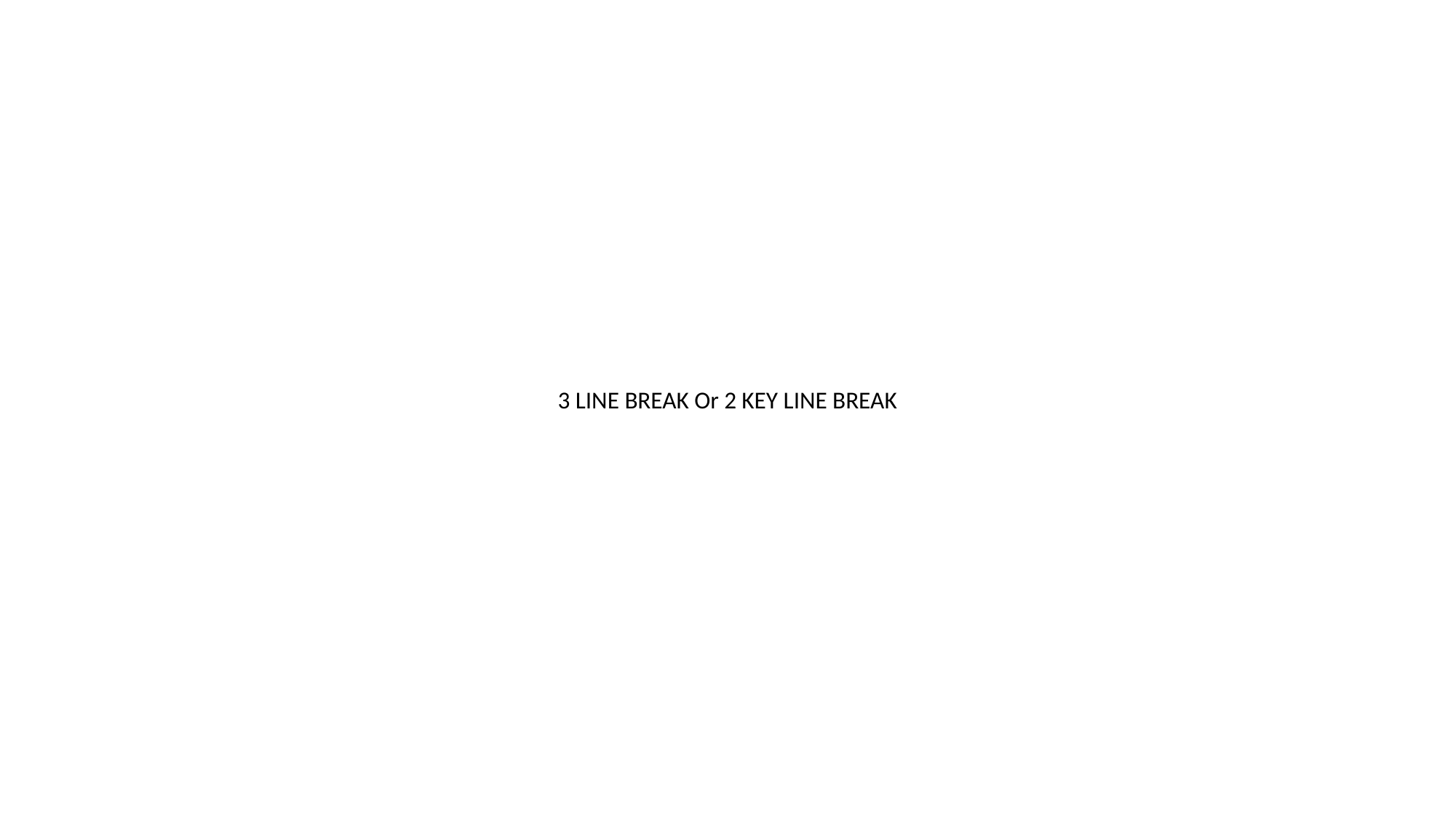

# 3 LINE BREAK Or 2 KEY LINE BREAK